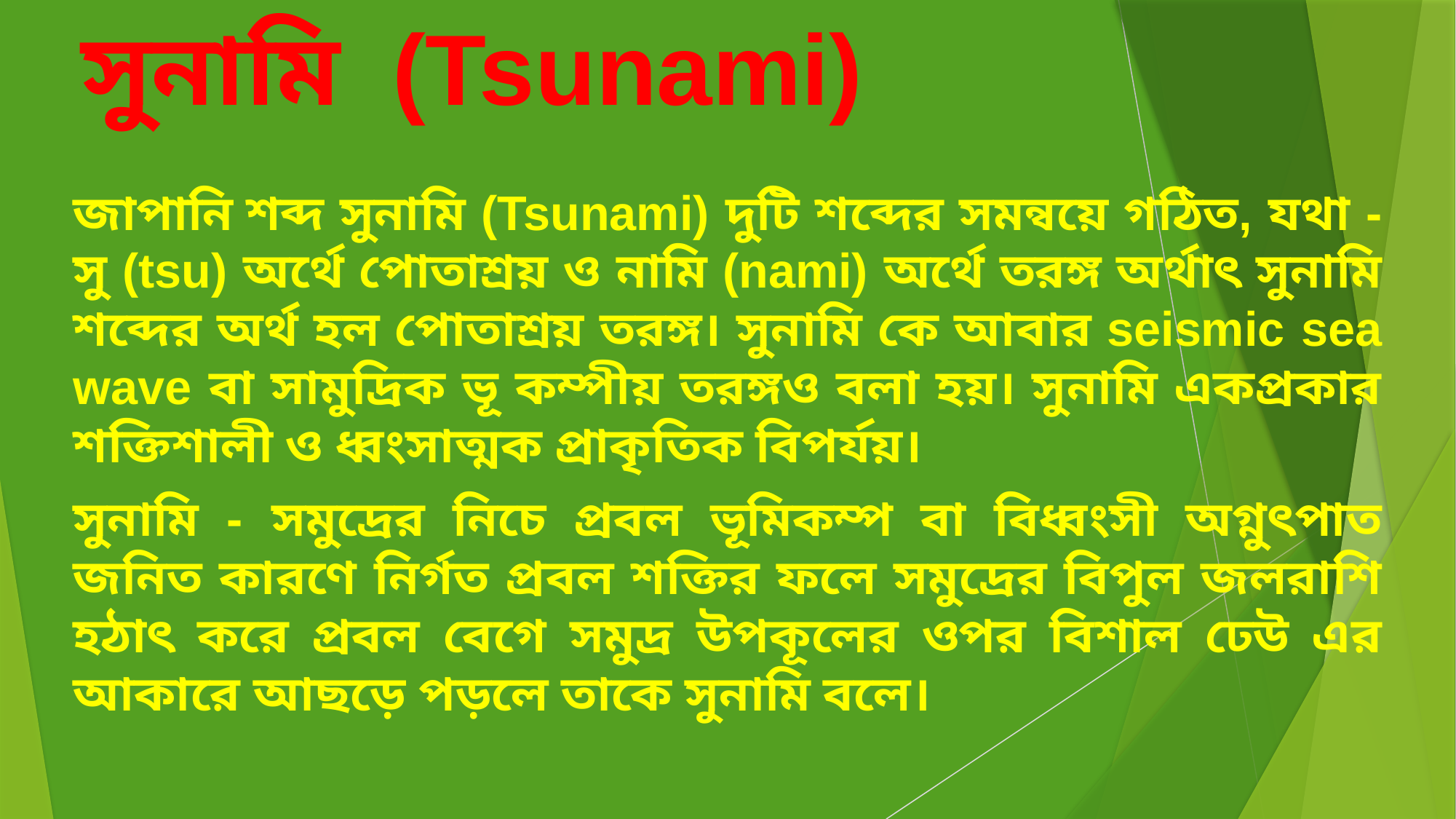

সুনামি  (Tsunami)
জাপানি শব্দ সুনামি (Tsunami) দুটি শব্দের সমন্বয়ে গঠিত, যথা - সু (tsu) অর্থে পোতাশ্রয় ও নামি (nami) অর্থে তরঙ্গ অর্থাৎ সুনামি শব্দের অর্থ হল পোতাশ্রয় তরঙ্গ। সুনামি কে আবার seismic sea wave বা সামুদ্রিক ভূ কম্পীয় তরঙ্গও বলা হয়। সুনামি একপ্রকার শক্তিশালী ও ধ্বংসাত্মক প্রাকৃতিক বিপর্যয়।
সুনামি - সমুদ্রের নিচে প্রবল ভূমিকম্প বা বিধ্বংসী অগ্নুৎপাত জনিত কারণে নির্গত প্রবল শক্তির ফলে সমুদ্রের বিপুল জলরাশি হঠাৎ করে প্রবল বেগে সমুদ্র উপকূলের ওপর বিশাল ঢেউ এর আকারে আছড়ে পড়লে তাকে সুনামি বলে।